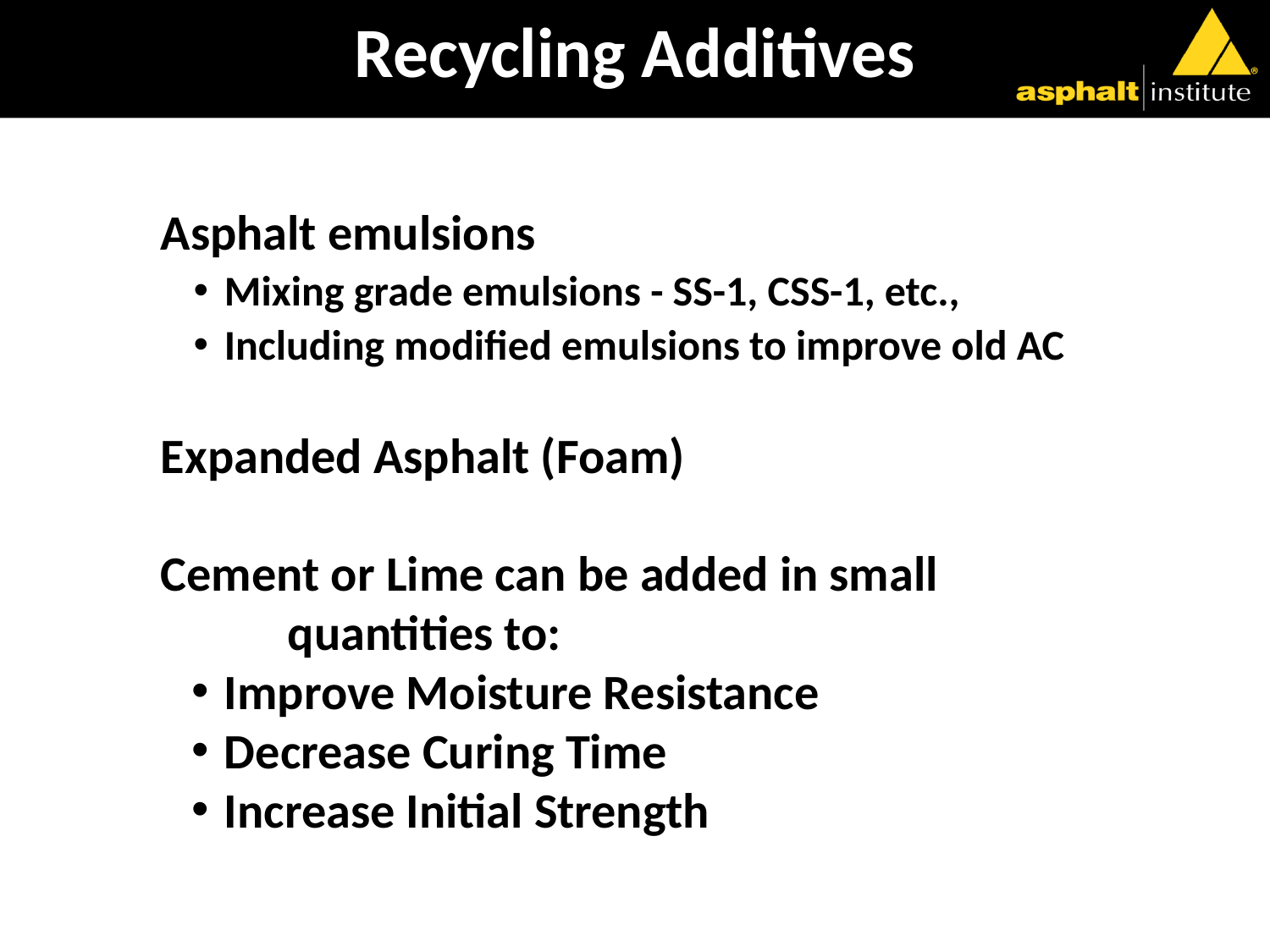

# Recycling Additives
Asphalt emulsions
Mixing grade emulsions - SS-1, CSS-1, etc.,
Including modified emulsions to improve old AC

Expanded Asphalt (Foam)

Cement or Lime can be added in small
	quantities to:
Improve Moisture Resistance
Decrease Curing Time
Increase Initial Strength